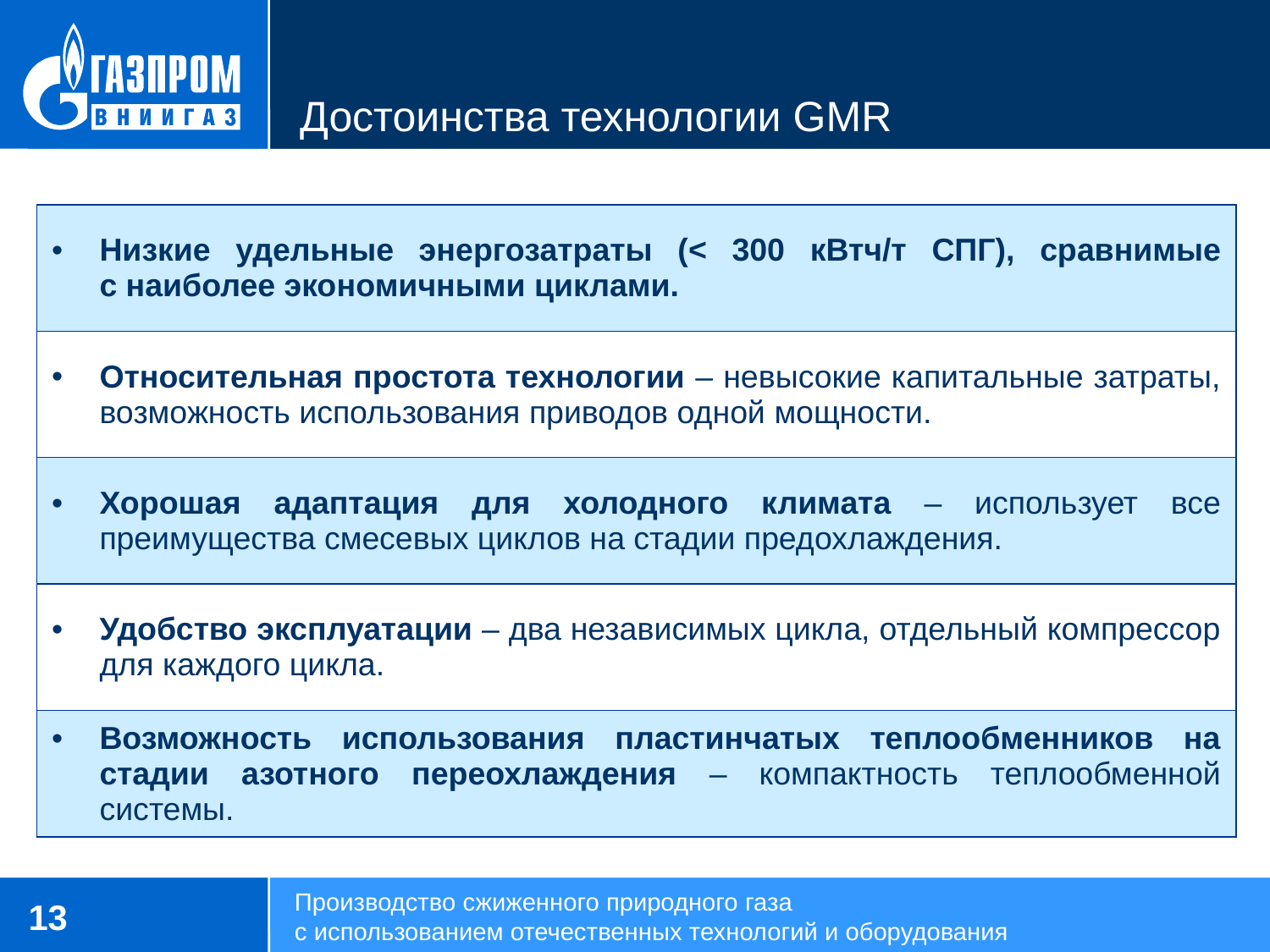

# Достоинства технологии GMR
| Низкие удельные энергозатраты (< 300 кВтч/т СПГ), сравнимые с наиболее экономичными циклами. |
| --- |
| Относительная простота технологии – невысокие капитальные затраты, возможность использования приводов одной мощности. |
| Хорошая адаптация для холодного климата – использует все преимущества смесевых циклов на стадии предохлаждения. |
| Удобство эксплуатации – два независимых цикла, отдельный компрессор для каждого цикла. |
| Возможность использования пластинчатых теплообменников на стадии азотного переохлаждения – компактность теплообменной системы. |
13